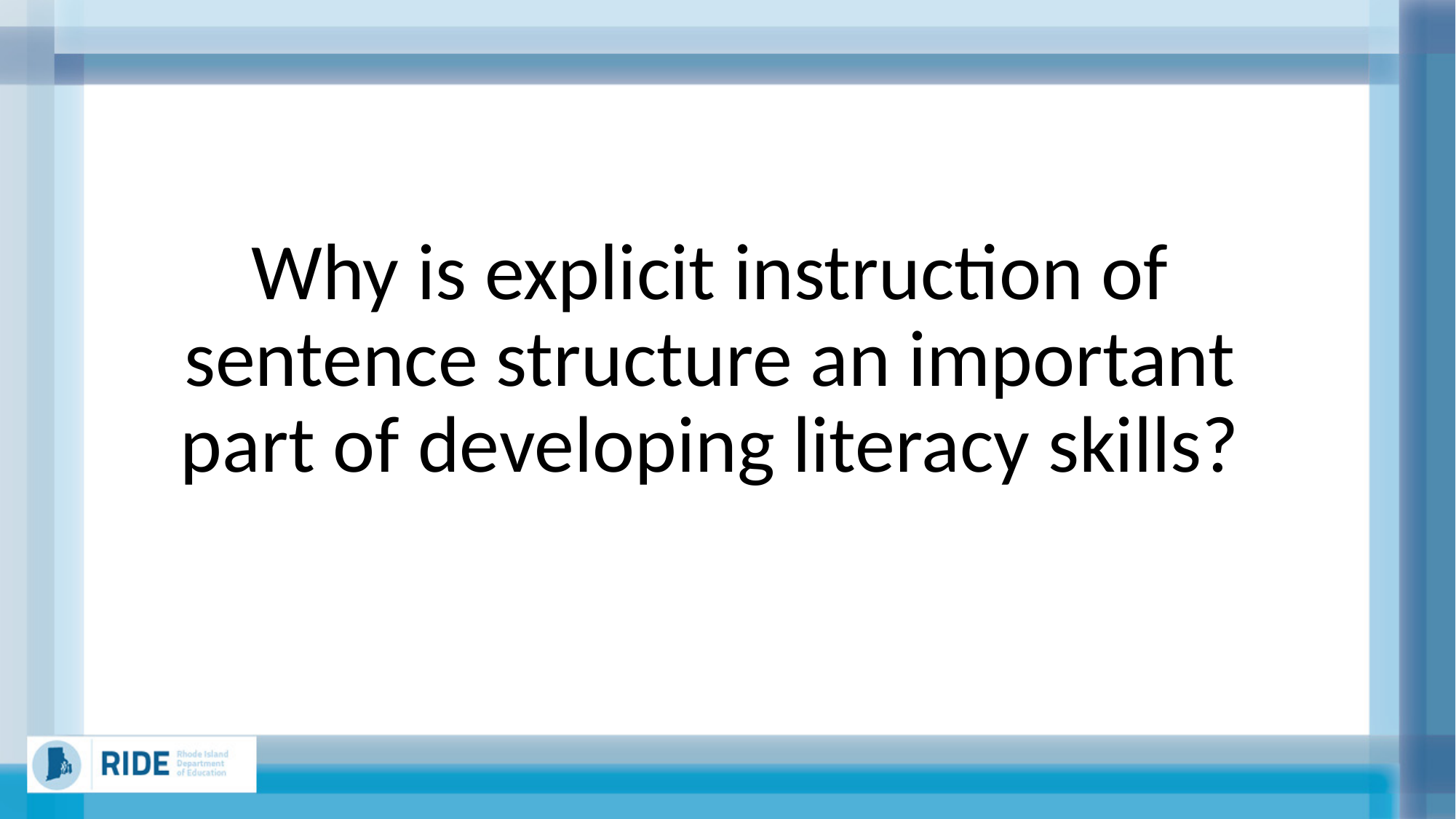

# Why is explicit instruction of sentence structure an important part of developing literacy skills?